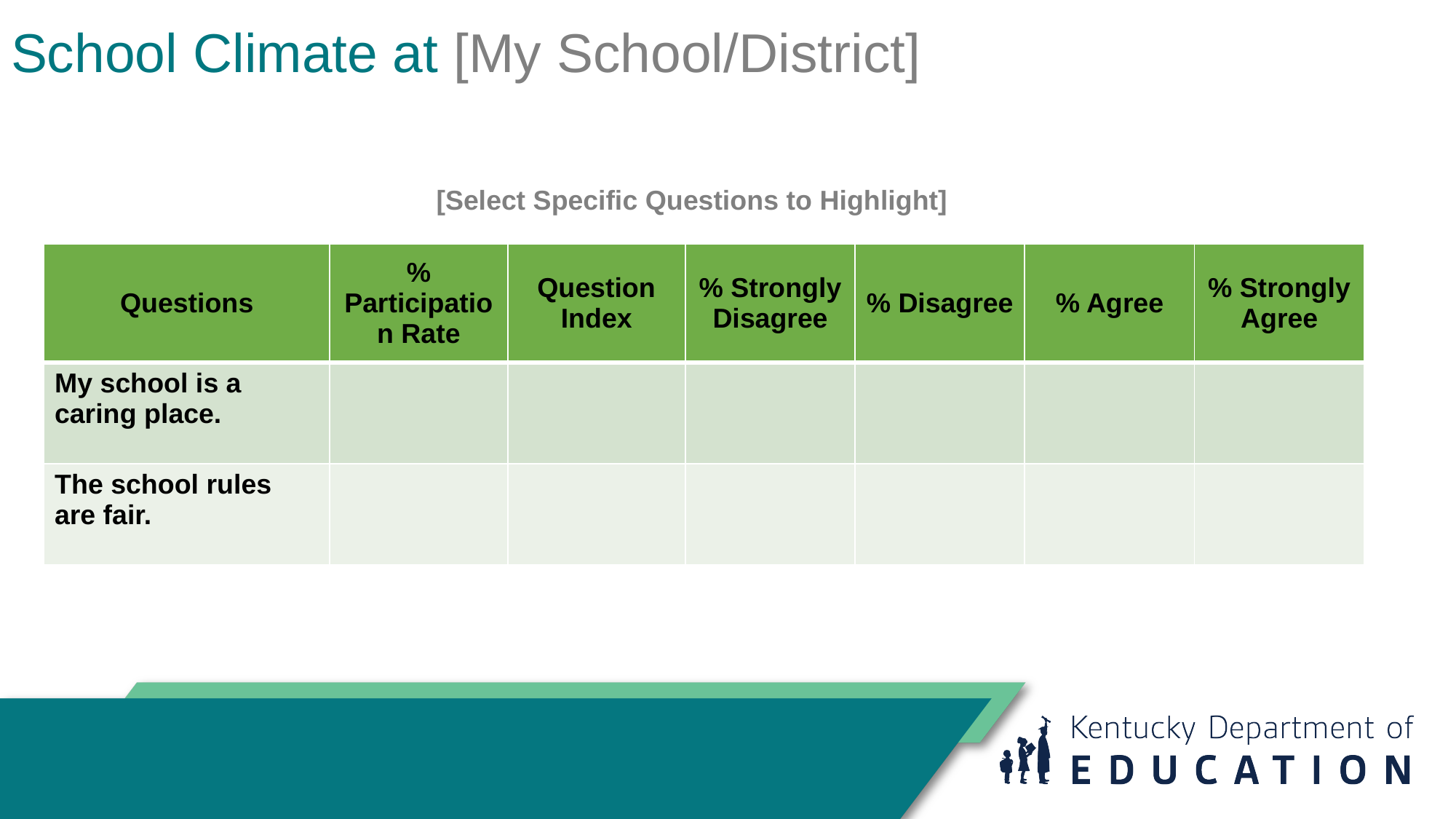

# School Climate at [My School/District]
[Select Specific Questions to Highlight]
| Questions | % Participation Rate | Question Index | % Strongly Disagree | % Disagree | % Agree | % Strongly Agree |
| --- | --- | --- | --- | --- | --- | --- |
| My school is a caring place. |  |  |  |  |  |  |
| The school rules are fair. |  |  |  |  |  |  |